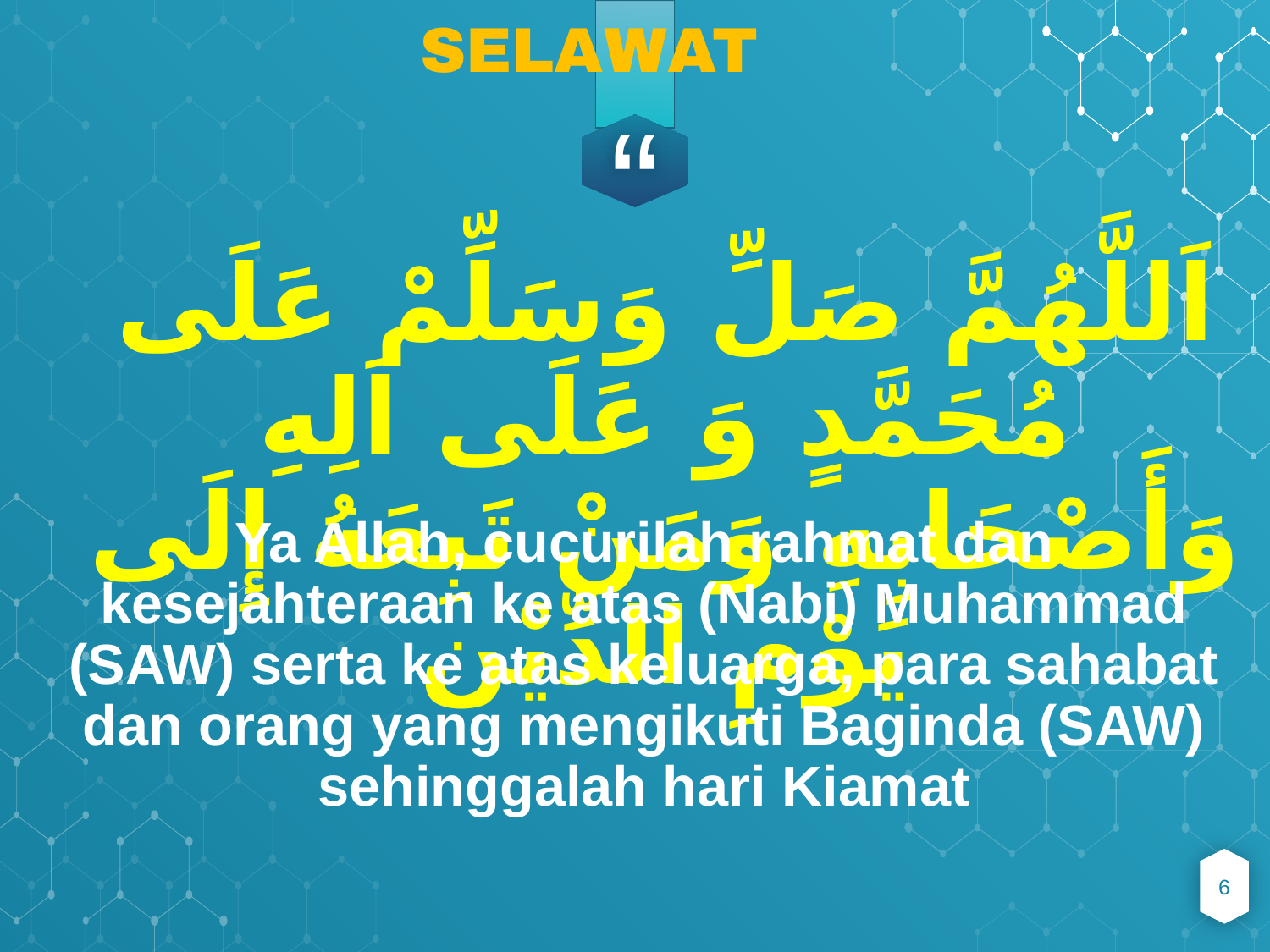

SELAWAT
اَللَّهُمَّ صَلِّ وَسَلِّمْ عَلَى مُحَمَّدٍ وَ عَلَى اَلِهِ وَأَصْحَابِهِ وَمَنْ تَبِعَهُ إِلَى يَوْمِ الدِّيْن
Ya Allah, cucurilah rahmat dan kesejahteraan ke atas (Nabi) Muhammad (SAW) serta ke atas keluarga, para sahabat dan orang yang mengikuti Baginda (SAW) sehinggalah hari Kiamat

6